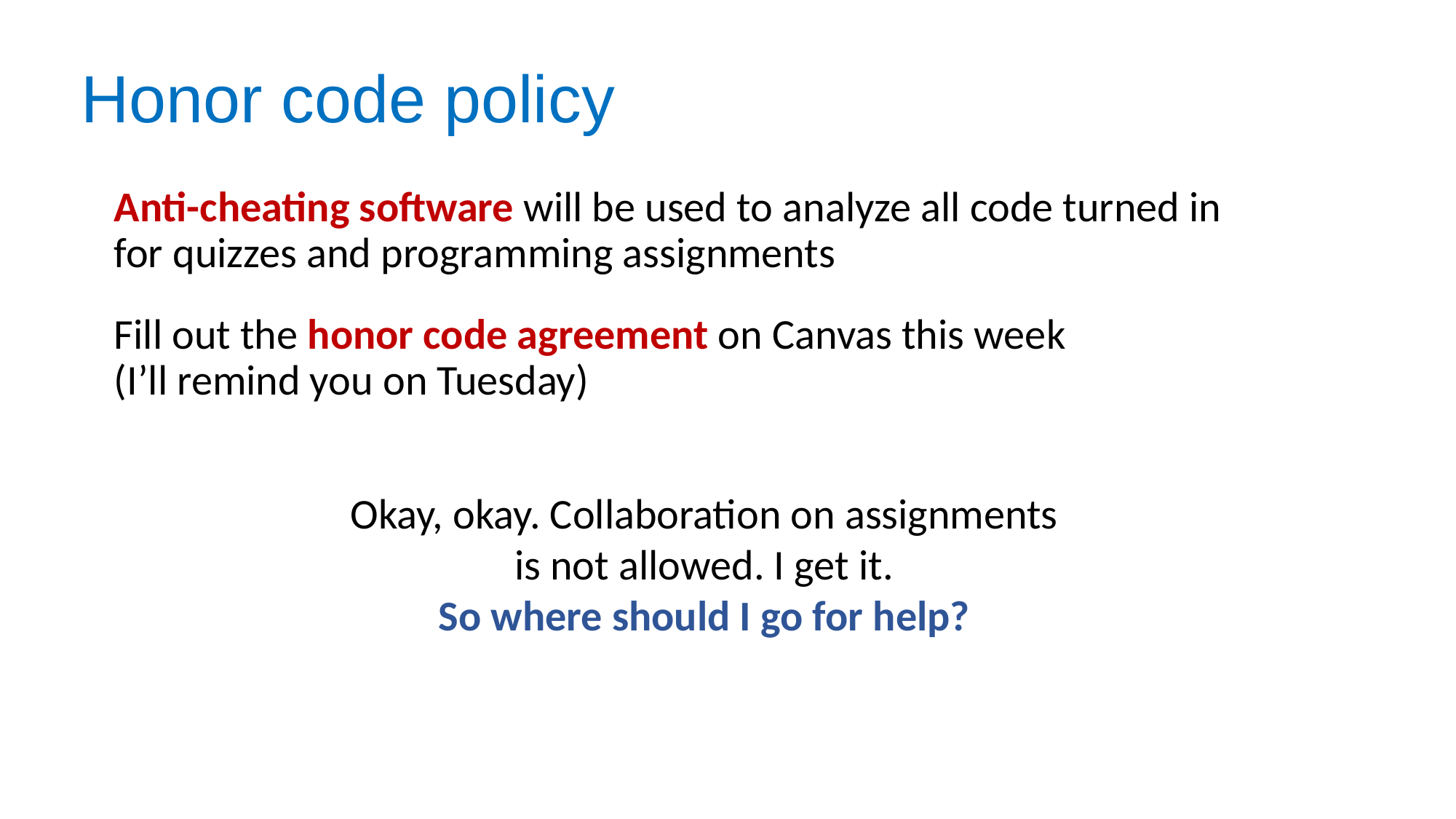

# Honor code policy
Anti-cheating software will be used to analyze all code turned in for quizzes and programming assignments
Fill out the honor code agreement on Canvas this week
(I’ll remind you on Tuesday)
Okay, okay. Collaboration on assignments
is not allowed. I get it.
So where should I go for help?